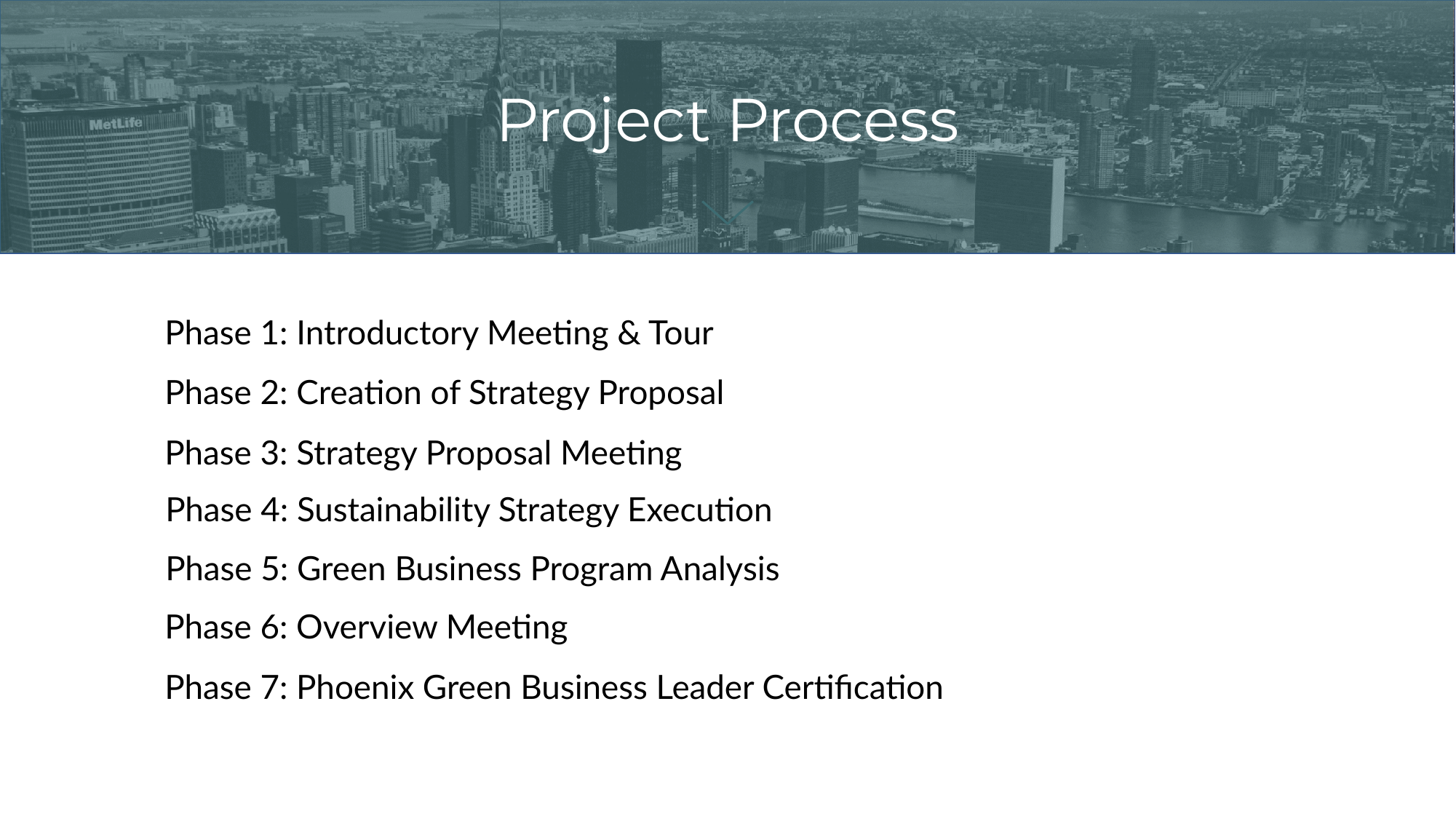

# Project Process
Phase 1: Introductory Meeting & Tour
Phase 2: Creation of Strategy Proposal
Phase 3: Strategy Proposal Meeting
Phase 4: Sustainability Strategy Execution

Phase 5: Green Business Program Analysis
Phase 6: Overview Meeting
Phase 7: Phoenix Green Business Leader Certification